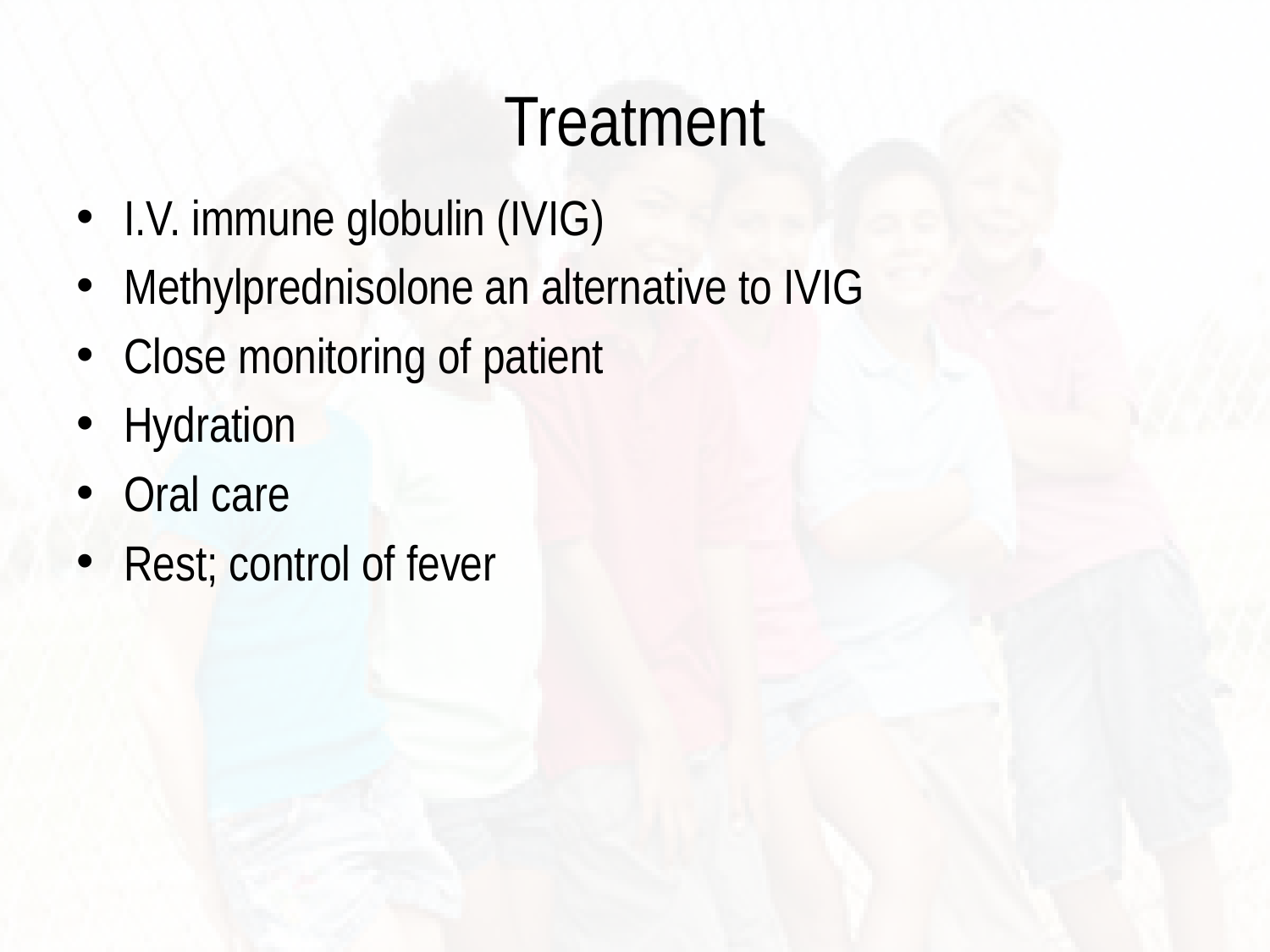

# Treatment
I.V. immune globulin (IVIG)
Methylprednisolone an alternative to IVIG
Close monitoring of patient
Hydration
Oral care
Rest; control of fever